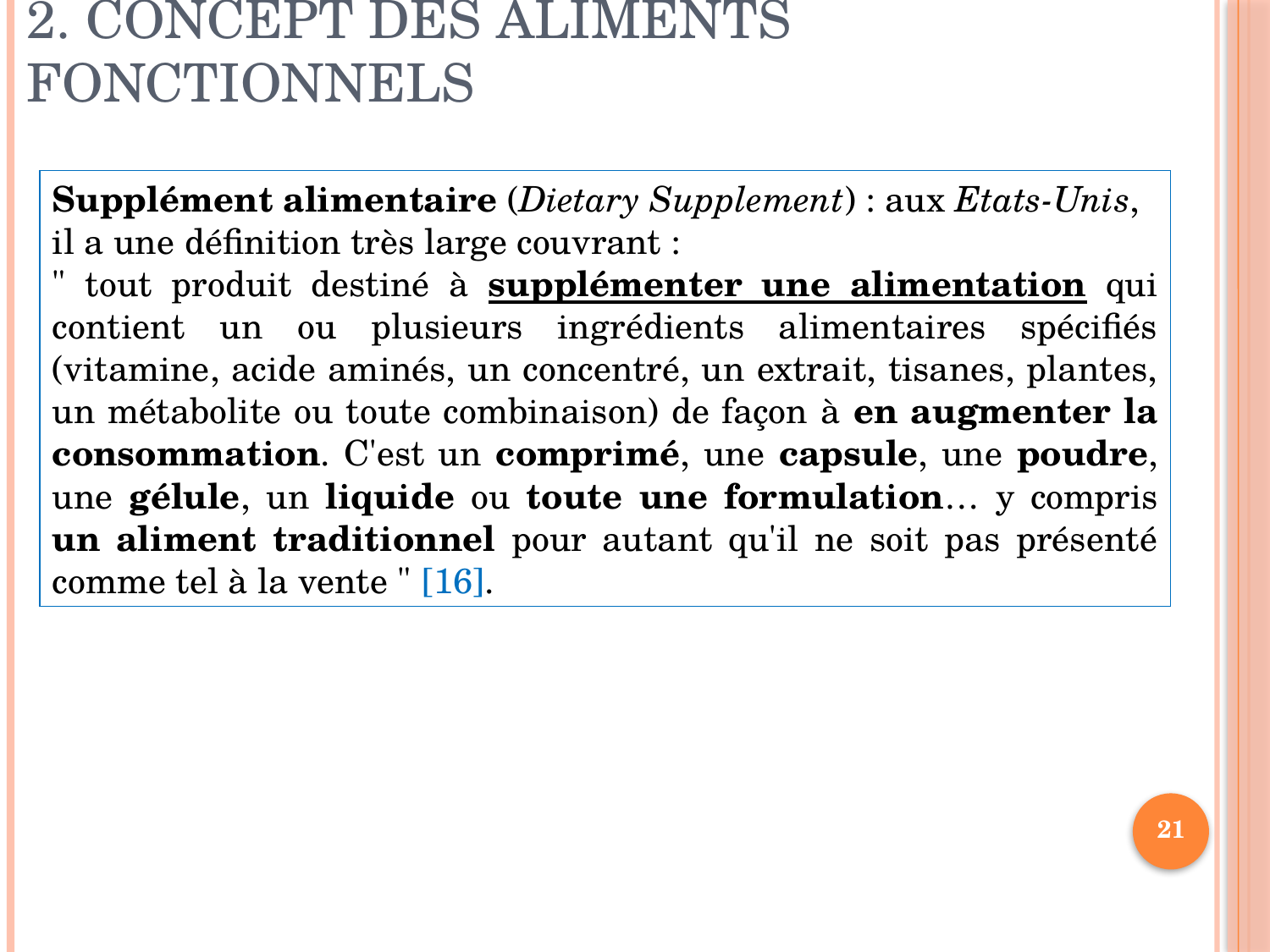

# 2. Concept des aliments fonctionnels
Supplément alimentaire (Dietary Supplement) : aux Etats-Unis, il a une définition très large couvrant :
" tout produit destiné à supplémenter une alimentation qui contient un ou plusieurs ingrédients alimentaires spécifiés (vitamine, acide aminés, un concentré, un extrait, tisanes, plantes, un métabolite ou toute combinaison) de façon à en augmenter la consommation. C'est un comprimé, une capsule, une poudre, une gélule, un liquide ou toute une formulation… y compris un aliment traditionnel pour autant qu'il ne soit pas présenté comme tel à la vente " [16].
21